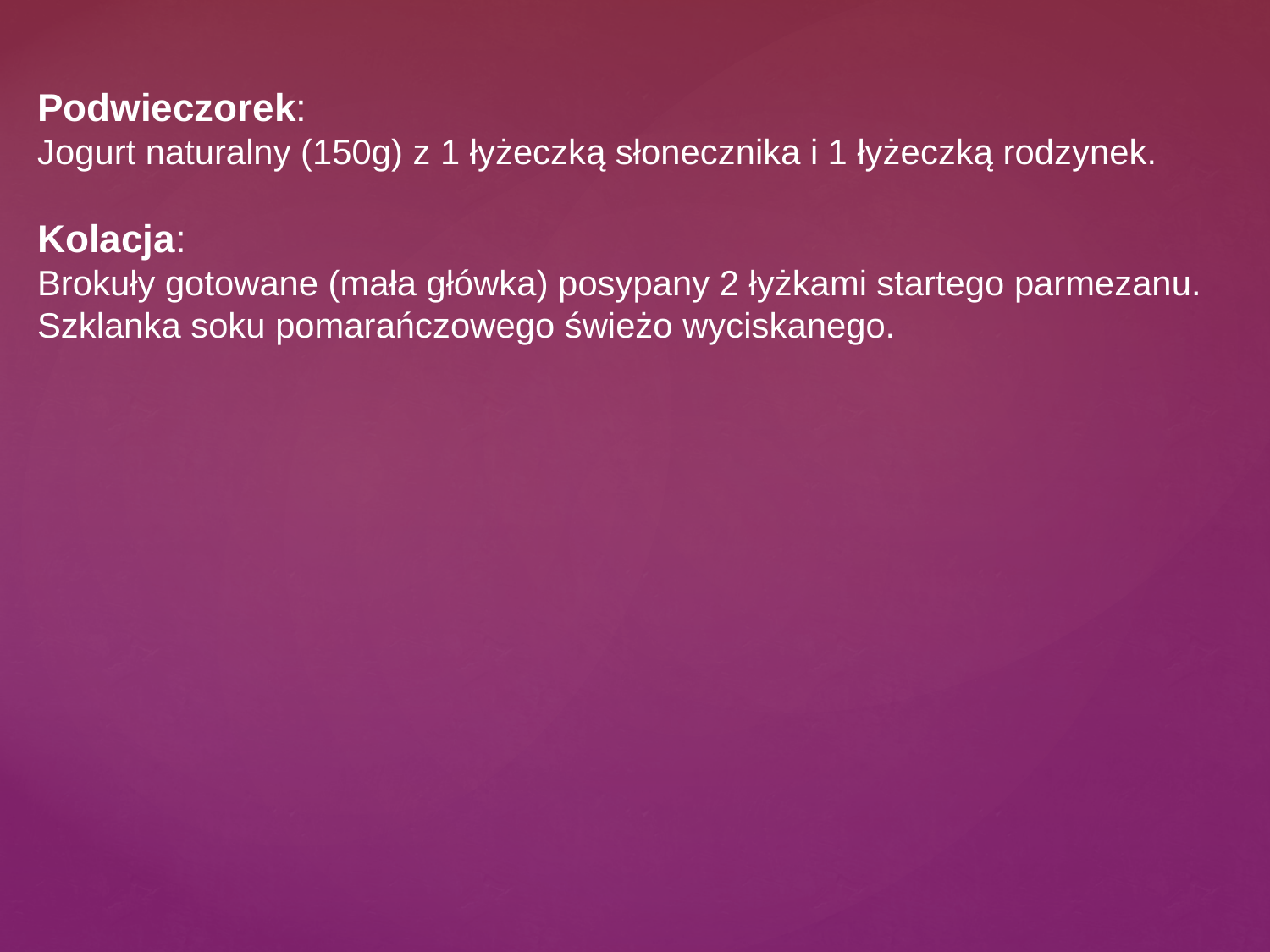

Podwieczorek:
Jogurt naturalny (150g) z 1 łyżeczką słonecznika i 1 łyżeczką rodzynek.

Kolacja:
Brokuły gotowane (mała główka) posypany 2 łyżkami startego parmezanu. Szklanka soku pomarańczowego świeżo wyciskanego.